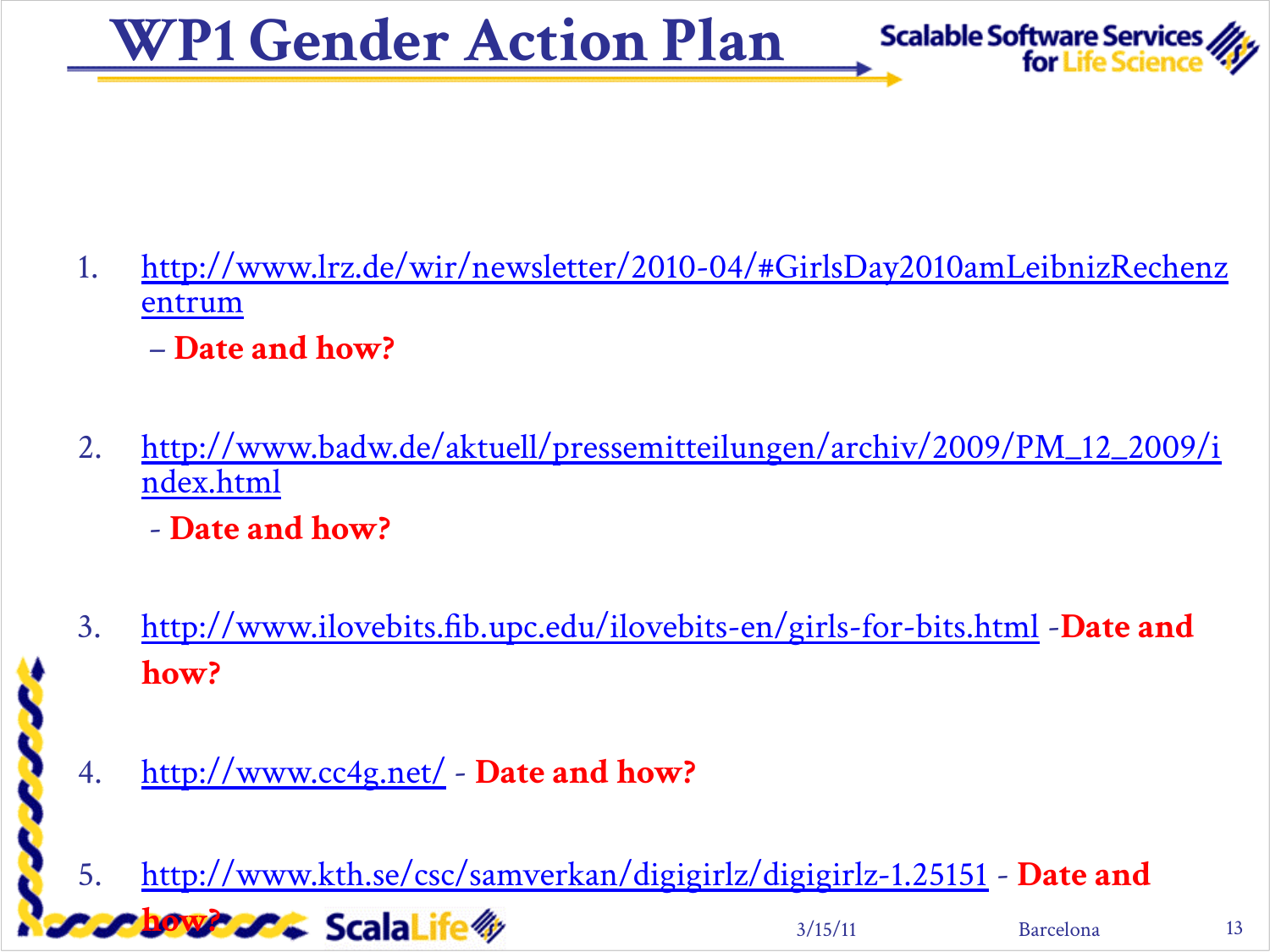

# WP1 Gender Action Plan
http://www.lrz.de/wir/newsletter/2010-04/#GirlsDay2010amLeibnizRechenzentrum – Date and how?

http://www.badw.de/aktuell/pressemitteilungen/archiv/2009/PM_12_2009/index.html - Date and how?

http://www.ilovebits.fib.upc.edu/ilovebits-en/girls-for-bits.html -Date and how?

http://www.cc4g.net/ - Date and how?

http://www.kth.se/csc/samverkan/digigirlz/digigirlz-1.25151 - Date and how?

13
3/15/11
Barcelona